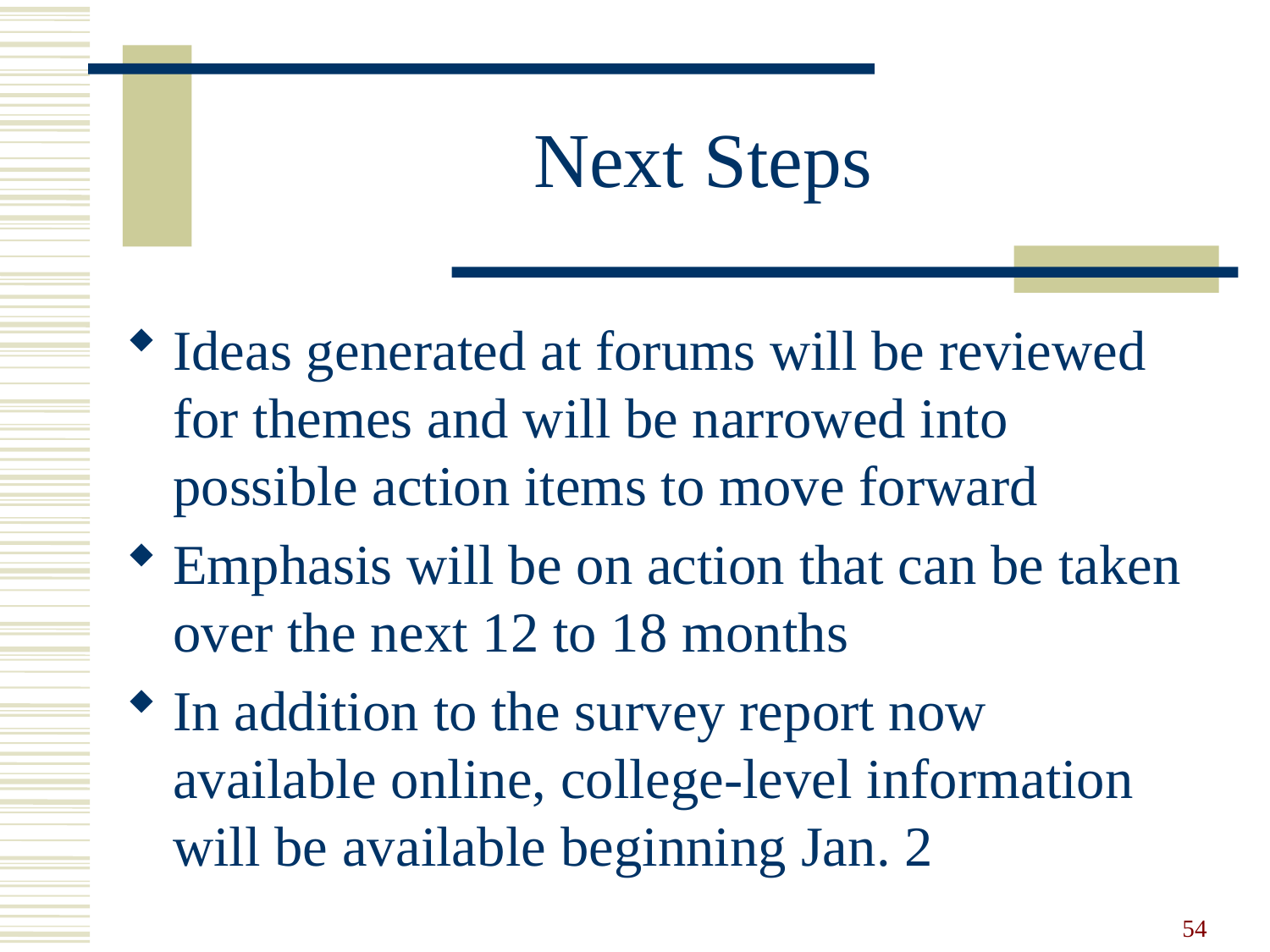

# Next Steps
Ideas generated at forums will be reviewed for themes and will be narrowed into possible action items to move forward
Emphasis will be on action that can be taken over the next 12 to 18 months
In addition to the survey report now available online, college-level information will be available beginning Jan. 2

54